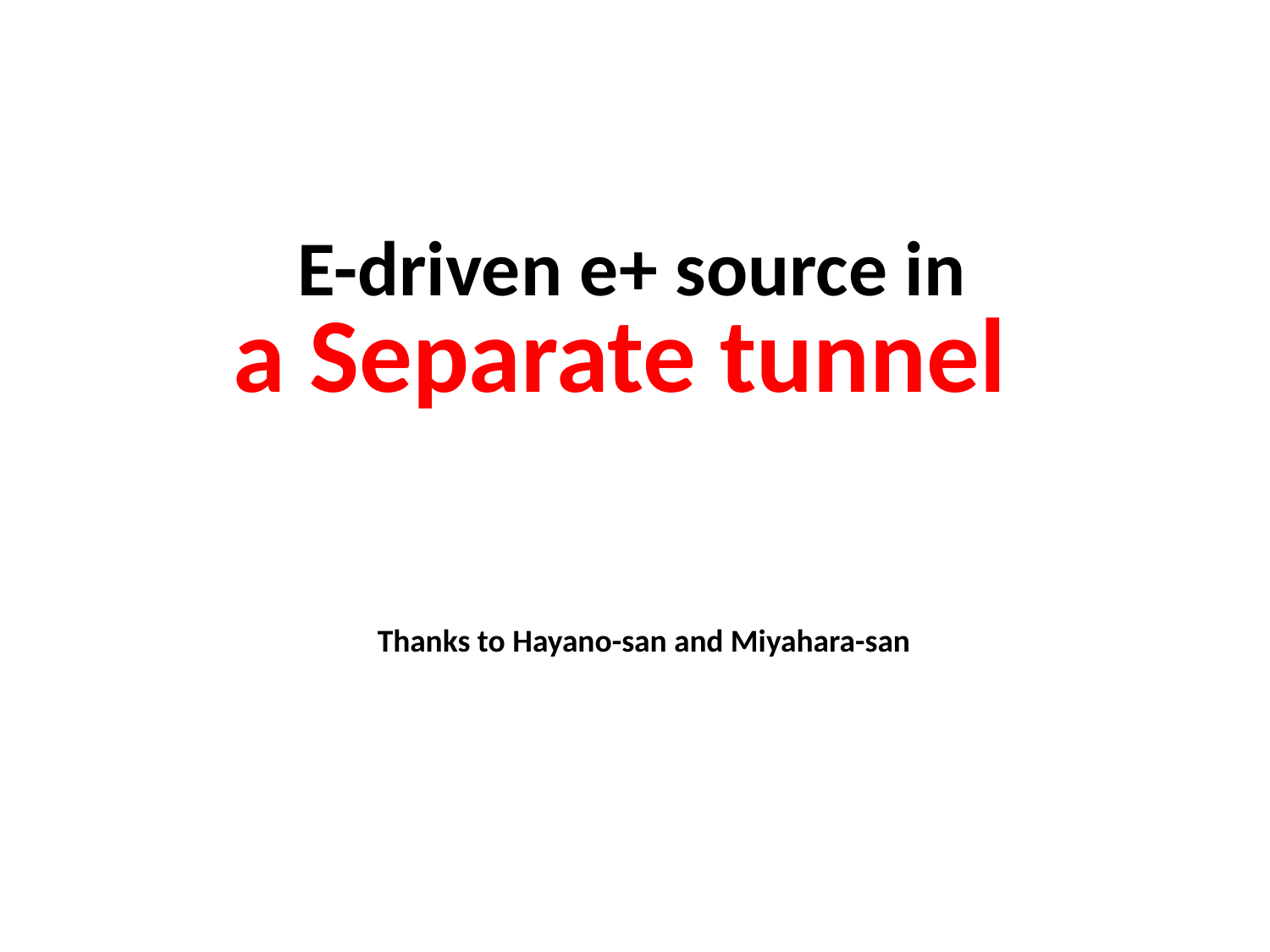

E-driven e+ source in
a Separate tunnel
Thanks to Hayano-san and Miyahara-san